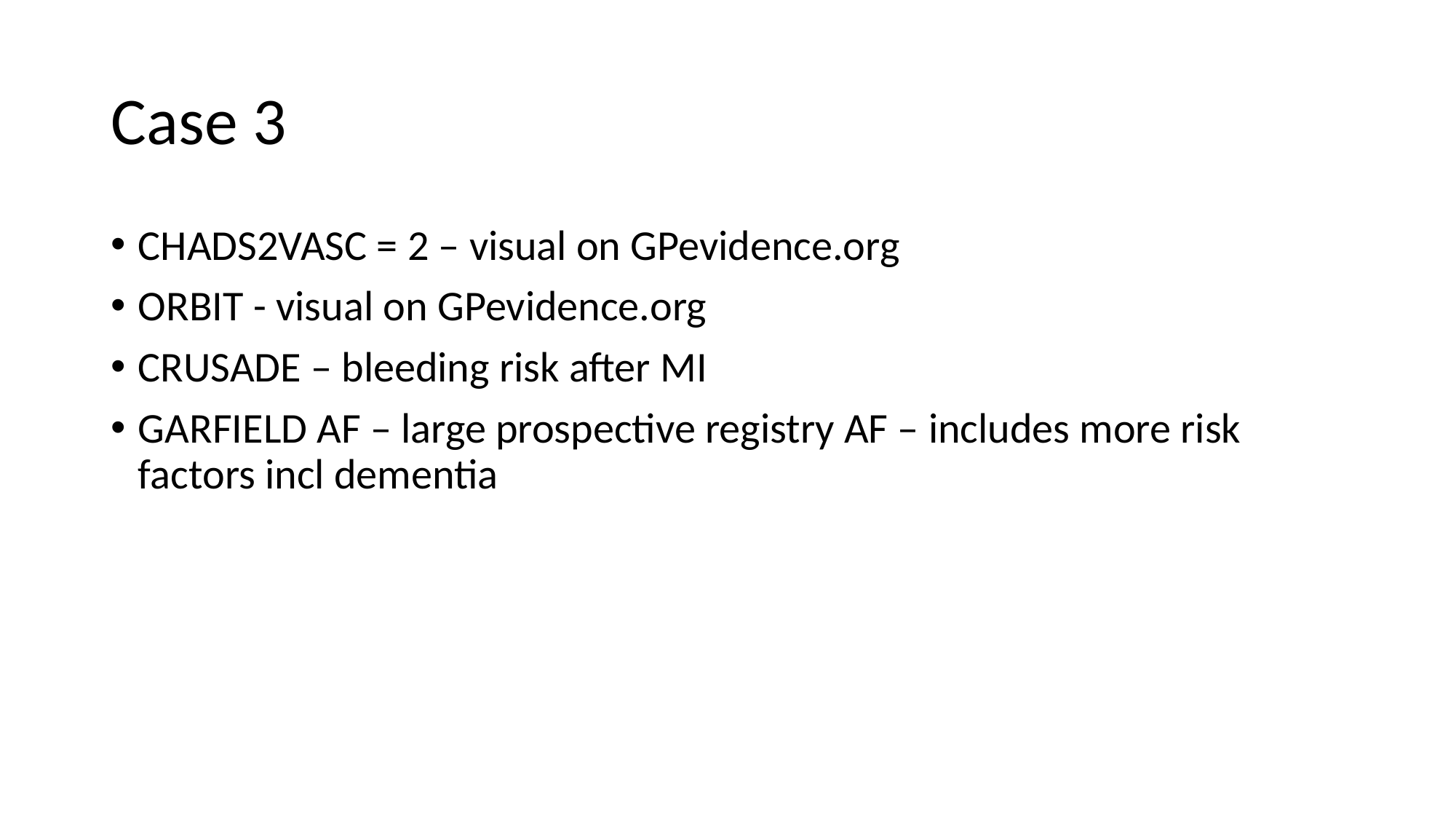

# Case 3
CHADS2VASC = 2 – visual on GPevidence.org
ORBIT - visual on GPevidence.org
CRUSADE – bleeding risk after MI
GARFIELD AF – large prospective registry AF – includes more risk factors incl dementia